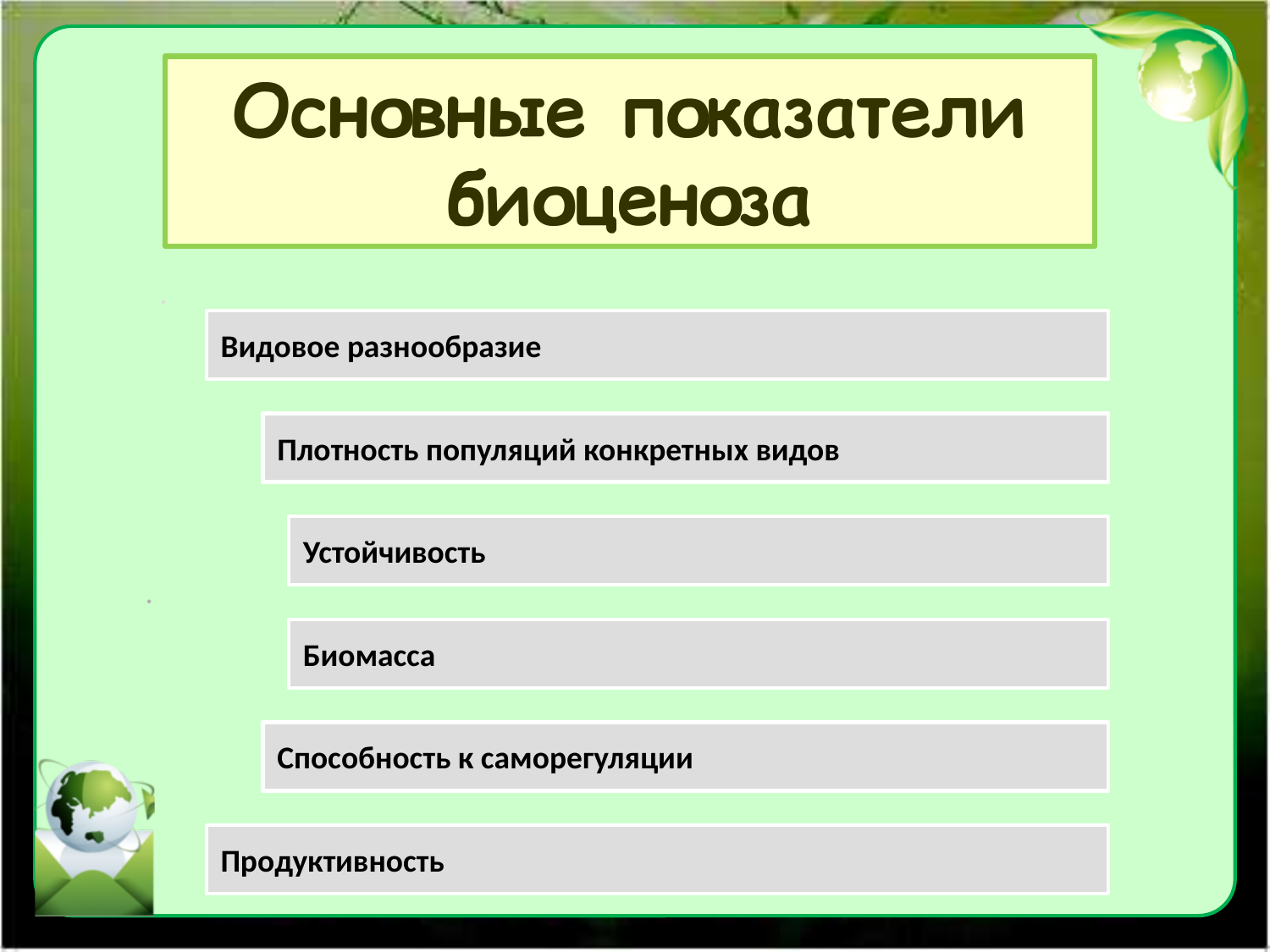

# Основные показатели биоценоза
Видовое разнообразие
Плотность популяций конкретных видов
Устойчивость
Биомасса
Способность к саморегуляции
Продуктивность